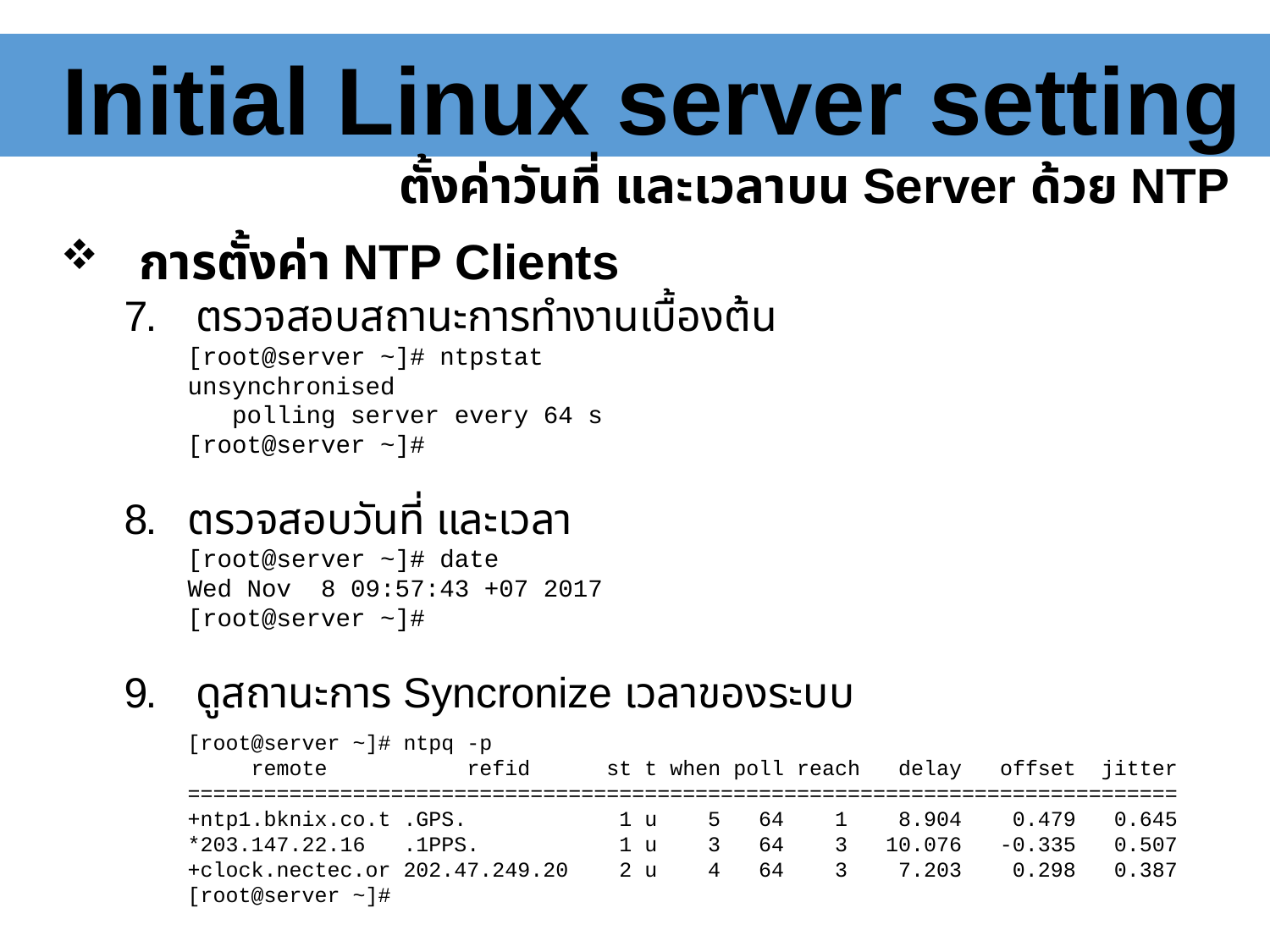

Initial Linux server setting
ตั้งค่าวันที่ และเวลาบน Server ด้วย NTP
   การตั้งค่า NTP Clients
ตรวจสอบสถานะการทำงานเบื้องต้น
[root@server ~]# ntpstat
unsynchronised
   polling server every 64 s
[root@server ~]#

ตรวจสอบวันที่ และเวลา
[root@server ~]# date
Wed Nov  8 09:57:43 +07 2017
[root@server ~]#

ดูสถานะการ Syncronize เวลาของระบบ

[root@server ~]# ntpq -p
     remote           refid      st t when poll reach   delay   offset  jitter
==============================================================================
+ntp1.bknix.co.t .GPS.            1 u    5   64    1    8.904    0.479   0.645
*203.147.22.16   .1PPS.           1 u    3   64    3   10.076   -0.335   0.507
+clock.nectec.or 202.47.249.20    2 u    4   64    3    7.203    0.298   0.387
[root@server ~]#